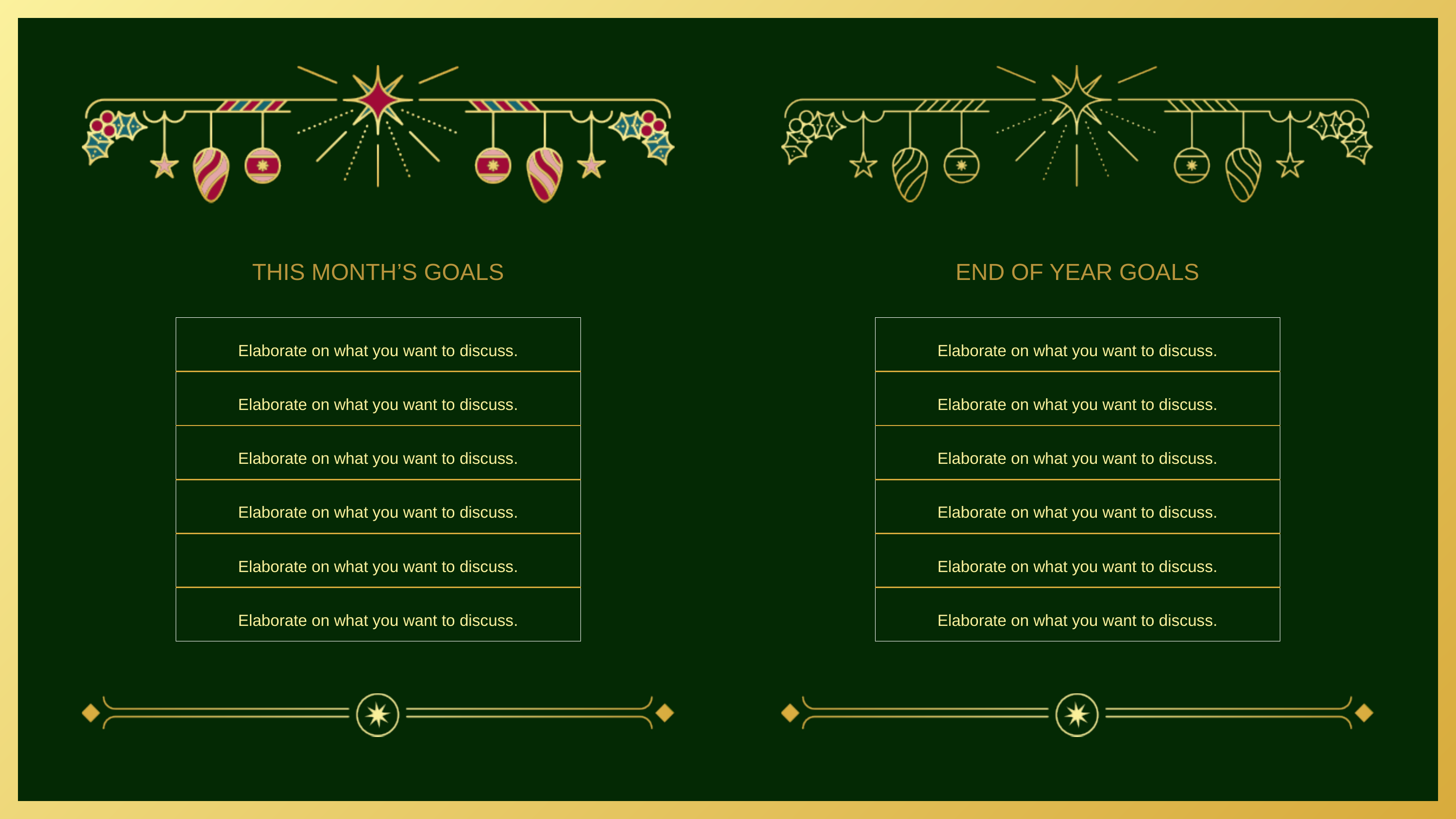

THIS MONTH’S GOALS
END OF YEAR GOALS
| Elaborate on what you want to discuss. |
| --- |
| Elaborate on what you want to discuss. |
| Elaborate on what you want to discuss. |
| Elaborate on what you want to discuss. |
| Elaborate on what you want to discuss. |
| Elaborate on what you want to discuss. |
| Elaborate on what you want to discuss. |
| --- |
| Elaborate on what you want to discuss. |
| Elaborate on what you want to discuss. |
| Elaborate on what you want to discuss. |
| Elaborate on what you want to discuss. |
| Elaborate on what you want to discuss. |